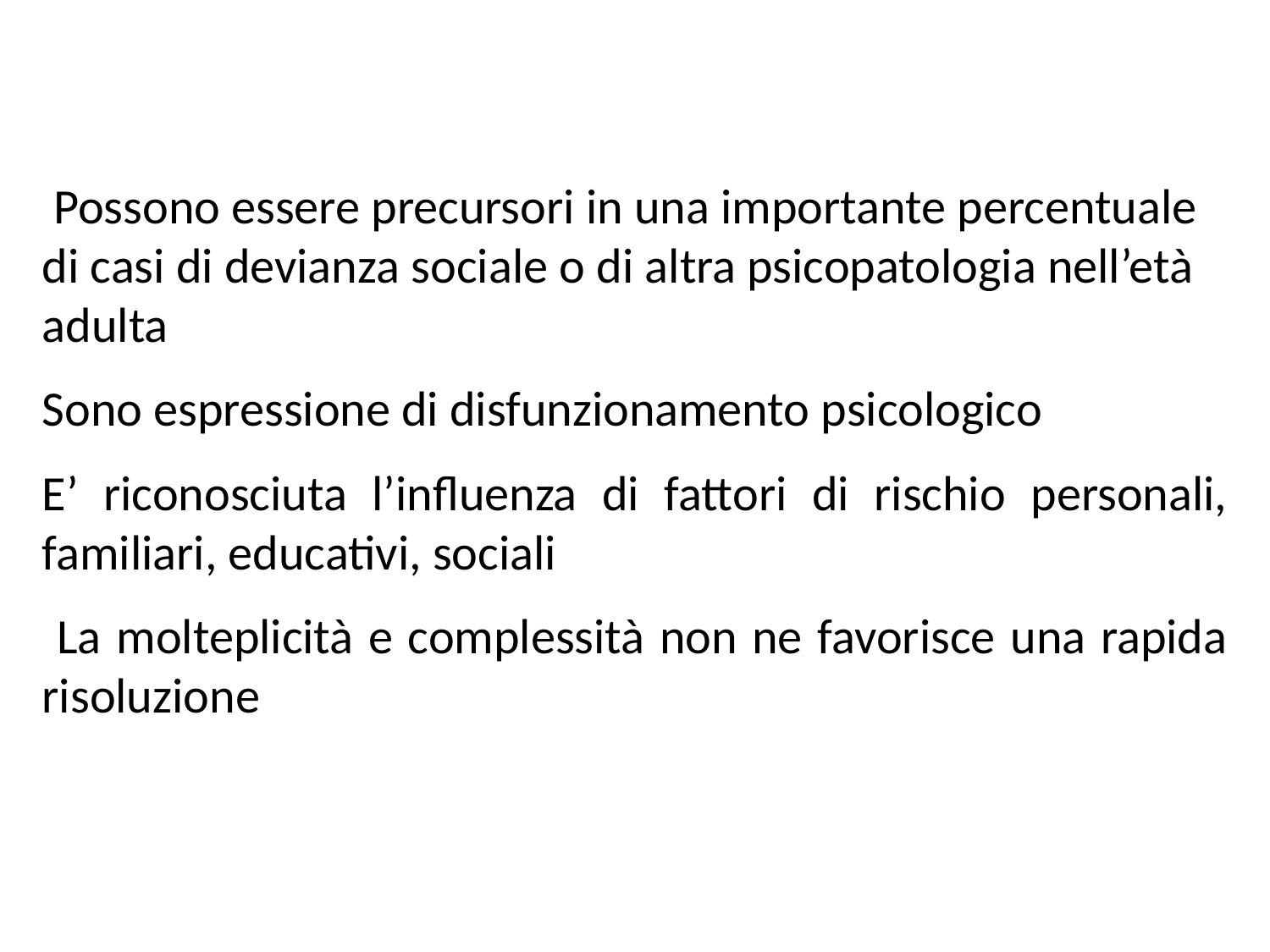

Possono essere precursori in una importante percentuale di casi di devianza sociale o di altra psicopatologia nell’età adulta
Sono espressione di disfunzionamento psicologico
E’ riconosciuta l’influenza di fattori di rischio personali, familiari, educativi, sociali
 La molteplicità e complessità non ne favorisce una rapida risoluzione